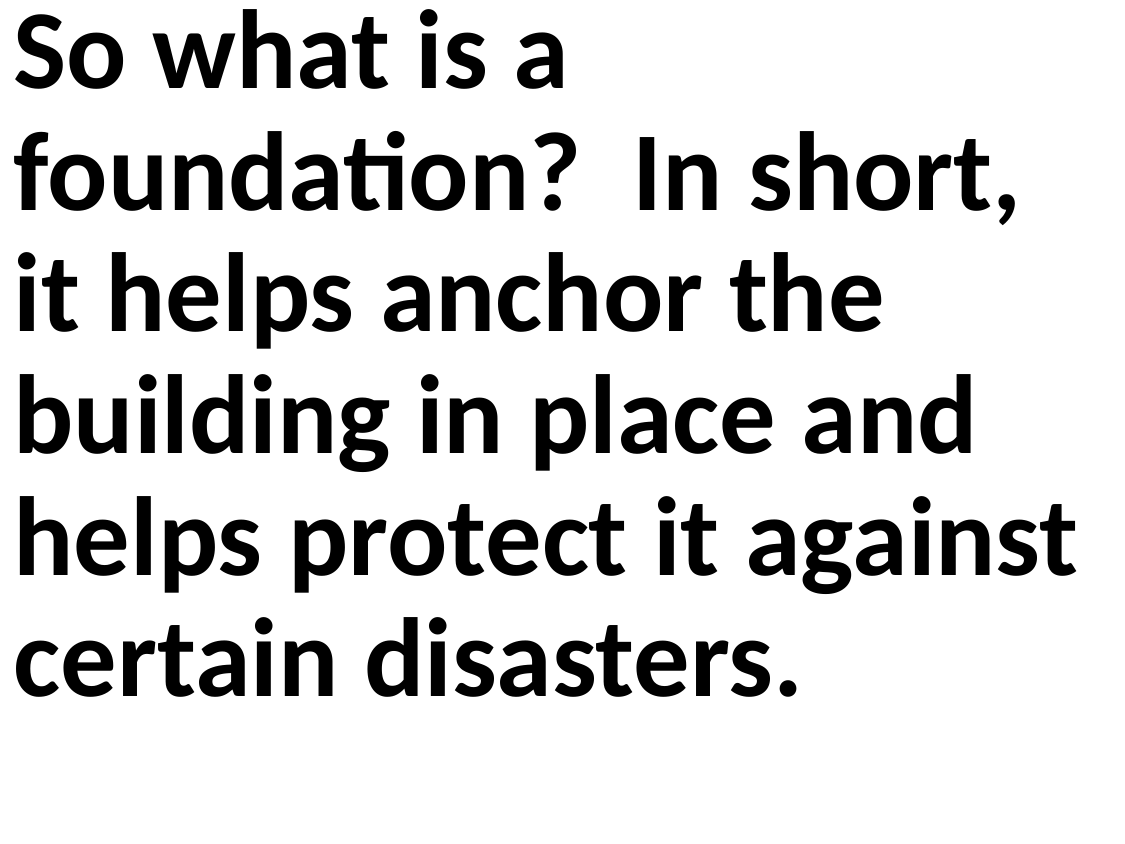

So what is a foundation?  In short, it helps anchor the building in place and helps protect it against certain disasters.